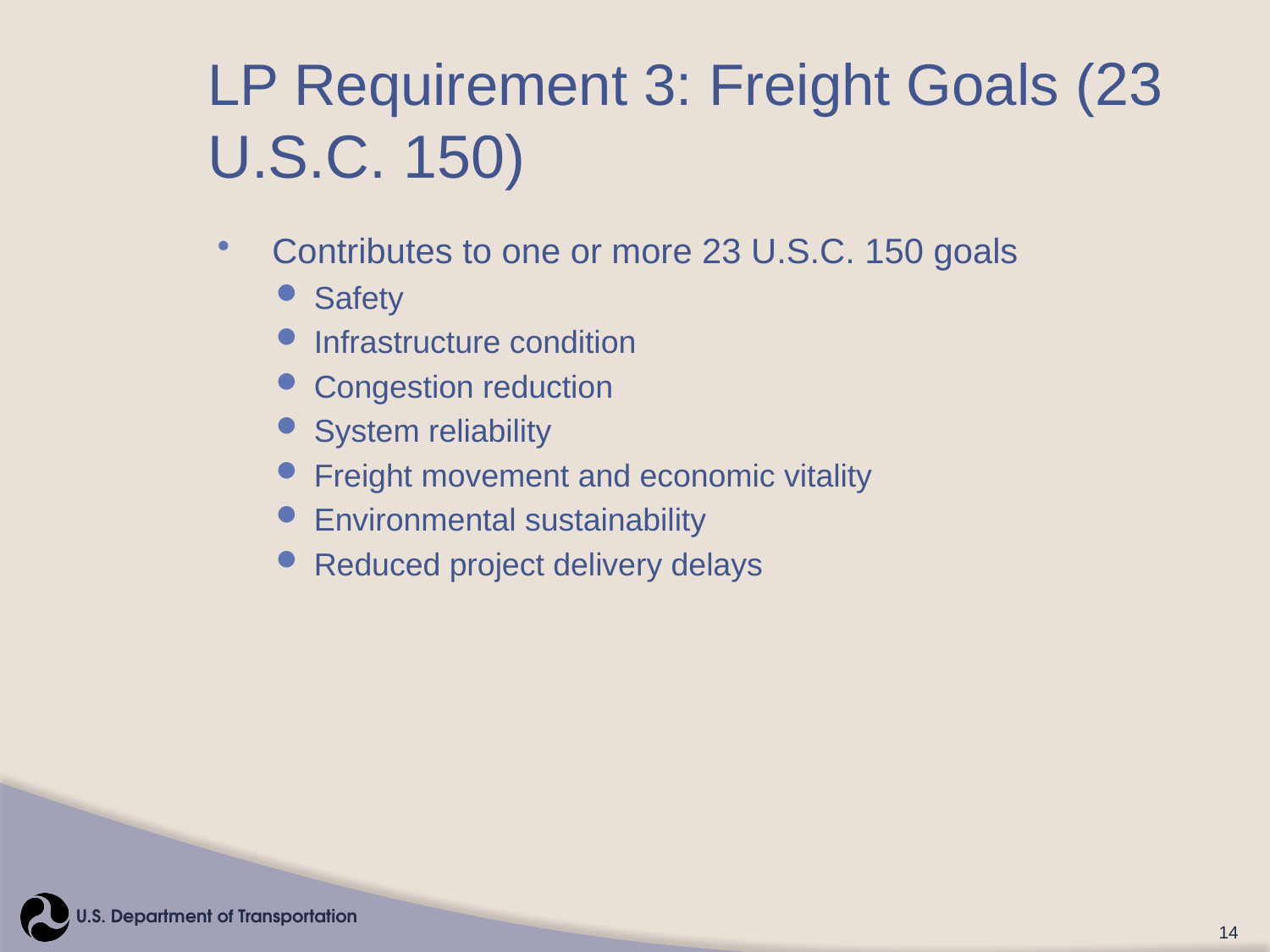

# LP Requirement 3: Freight Goals (23 U.S.C. 150)
Contributes to one or more 23 U.S.C. 150 goals
Safety
Infrastructure condition
Congestion reduction
System reliability
Freight movement and economic vitality
Environmental sustainability
Reduced project delivery delays

14